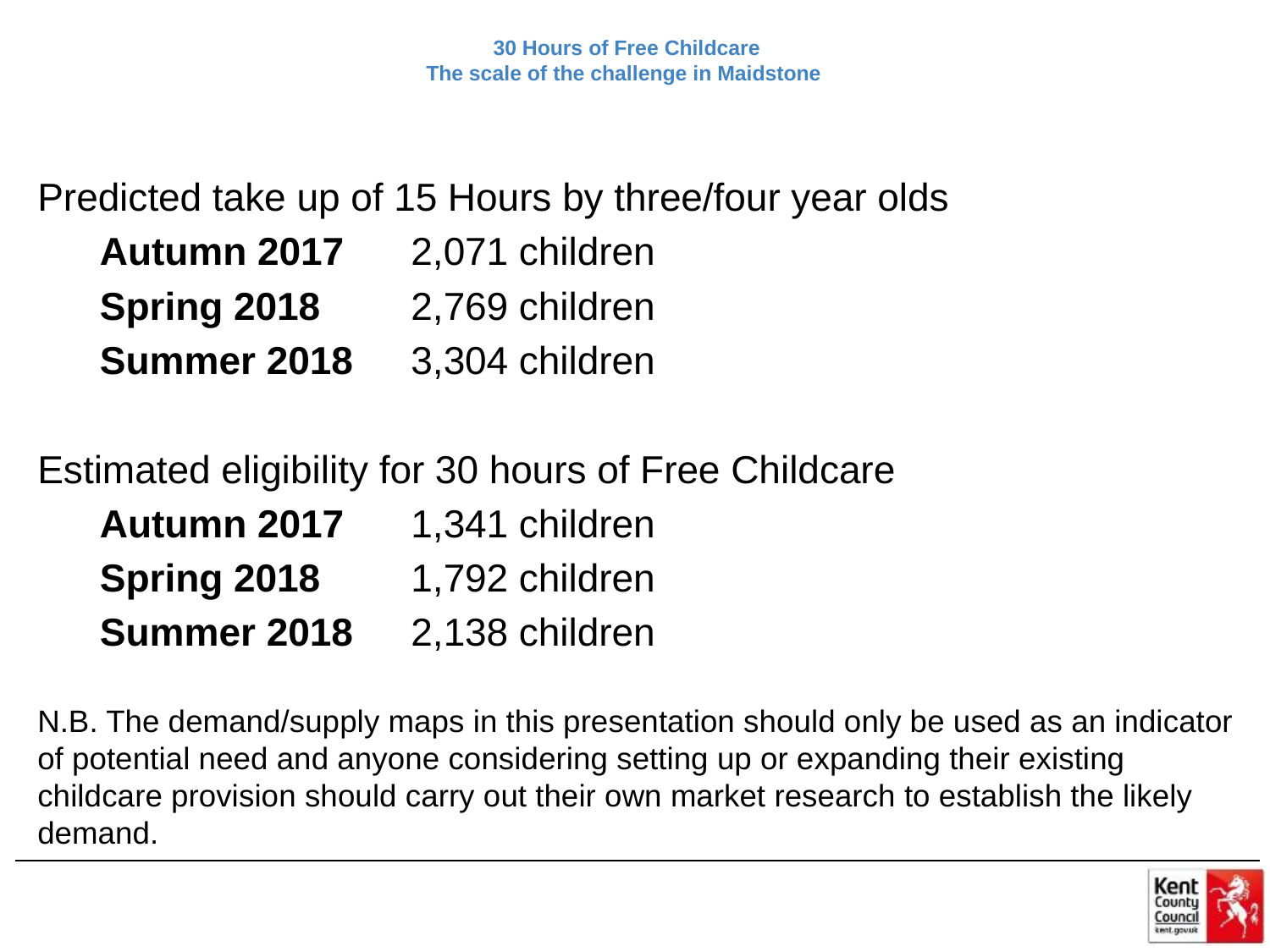

# 30 Hours of Free Childcare The scale of the challenge in Maidstone
Predicted take up of 15 Hours by three/four year olds
	Autumn 2017 		2,071 children
	Spring 2018 		2,769 children
	Summer 2018 		3,304 children

Estimated eligibility for 30 hours of Free Childcare
	Autumn 2017 		1,341 children
	Spring 2018  		1,792 children
	Summer 2018 		2,138 children

N.B. The demand/supply maps in this presentation should only be used as an indicator of potential need and anyone considering setting up or expanding their existing childcare provision should carry out their own market research to establish the likely demand.